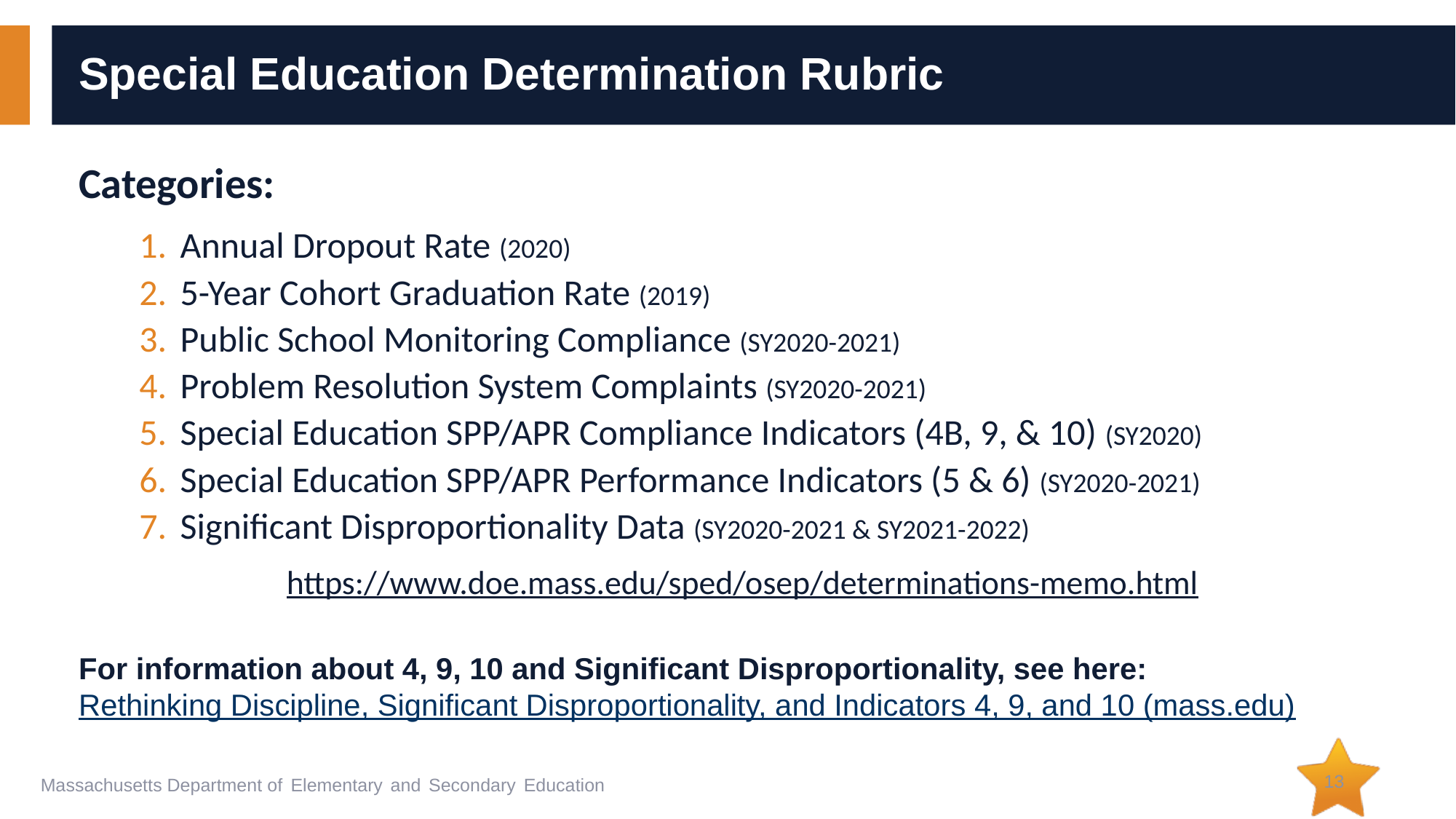

# Special Education Determination Rubric
Categories:
Annual Dropout Rate (2020)
5-Year Cohort Graduation Rate (2019)
Public School Monitoring Compliance (SY2020-2021)
Problem Resolution System Complaints (SY2020-2021)
Special Education SPP/APR Compliance Indicators (4B, 9, & 10) (SY2020)
Special Education SPP/APR Performance Indicators (5 & 6) (SY2020-2021)
Significant Disproportionality Data (SY2020-2021 & SY2021-2022)
https://www.doe.mass.edu/sped/osep/determinations-memo.html

For information about 4, 9, 10 and Significant Disproportionality, see here:  Rethinking Discipline, Significant Disproportionality, and Indicators 4, 9, and 10 (mass.edu)

13